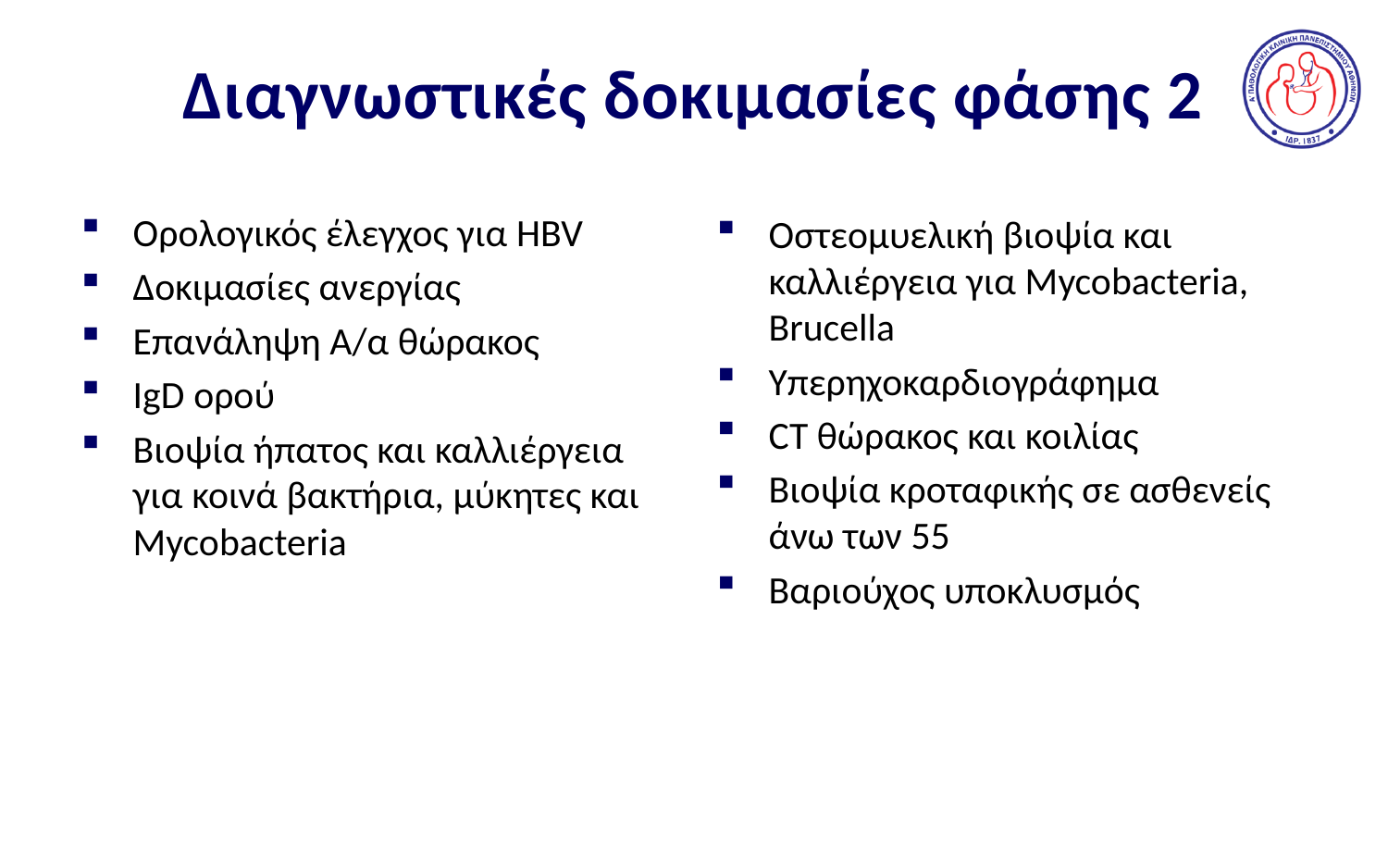

# Διαγνωστικές δοκιμασίες φάσης 2
Ορολογικός έλεγχος για HBV
Δοκιμασίες ανεργίας
Επανάληψη Α/α θώρακος
IgD ορού
Βιοψία ήπατος και καλλιέργεια για κοινά βακτήρια, μύκητες και Mycobacteria
Οστεομυελική βιοψία και καλλιέργεια για Μycobacteria, Brucella
Υπερηχοκαρδιογράφημα
CT θώρακος και κοιλίας
Βιοψία κροταφικής σε ασθενείς άνω των 55
Βαριούχος υποκλυσμός